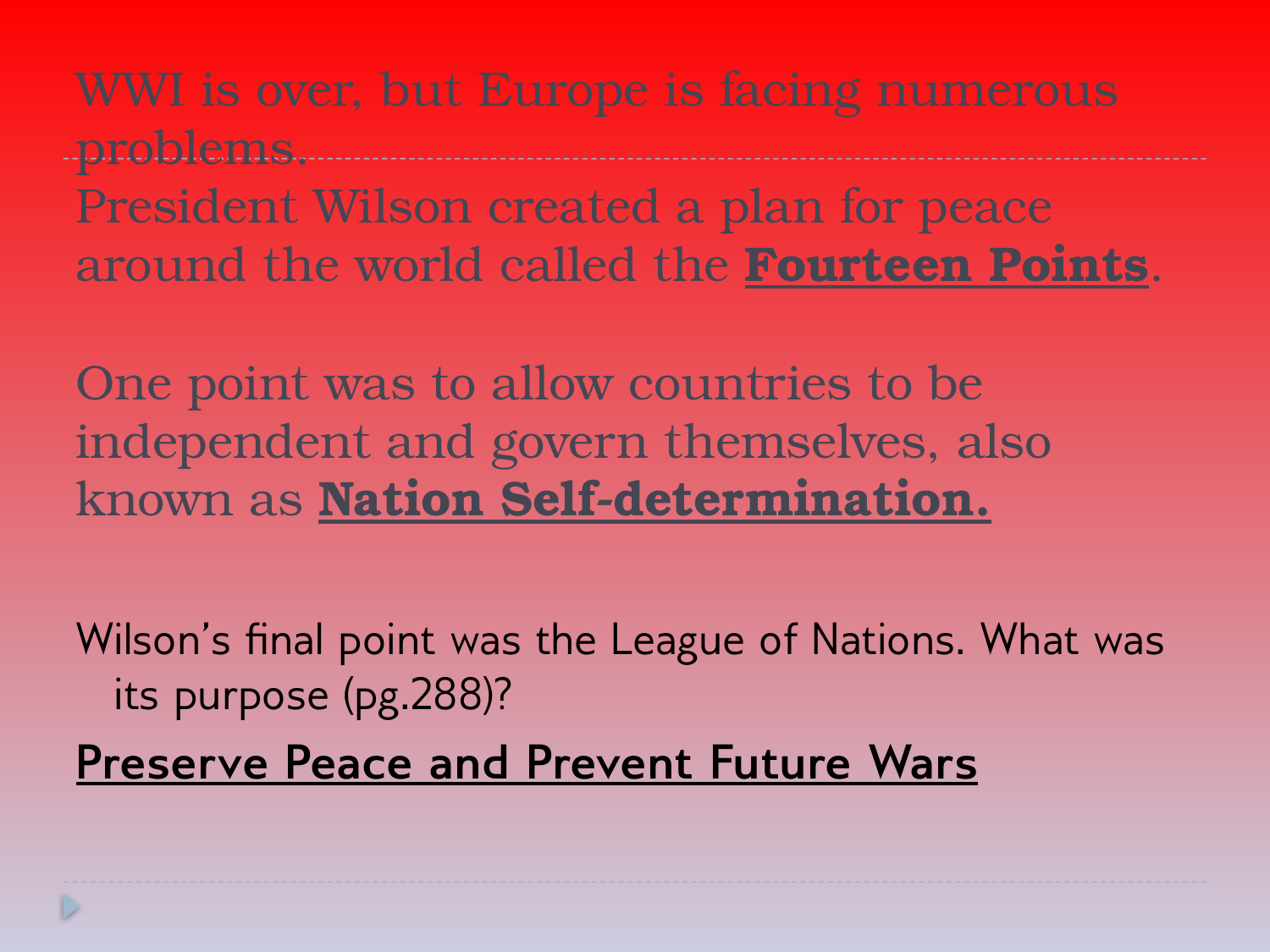

# WWI is over, but Europe is facing numerous problems. President Wilson created a plan for peace around the world called the Fourteen Points. One point was to allow countries to be independent and govern themselves, also known as Nation Self-determination.
Wilson’s final point was the League of Nations. What was its purpose (pg.288)?
Preserve Peace and Prevent Future Wars